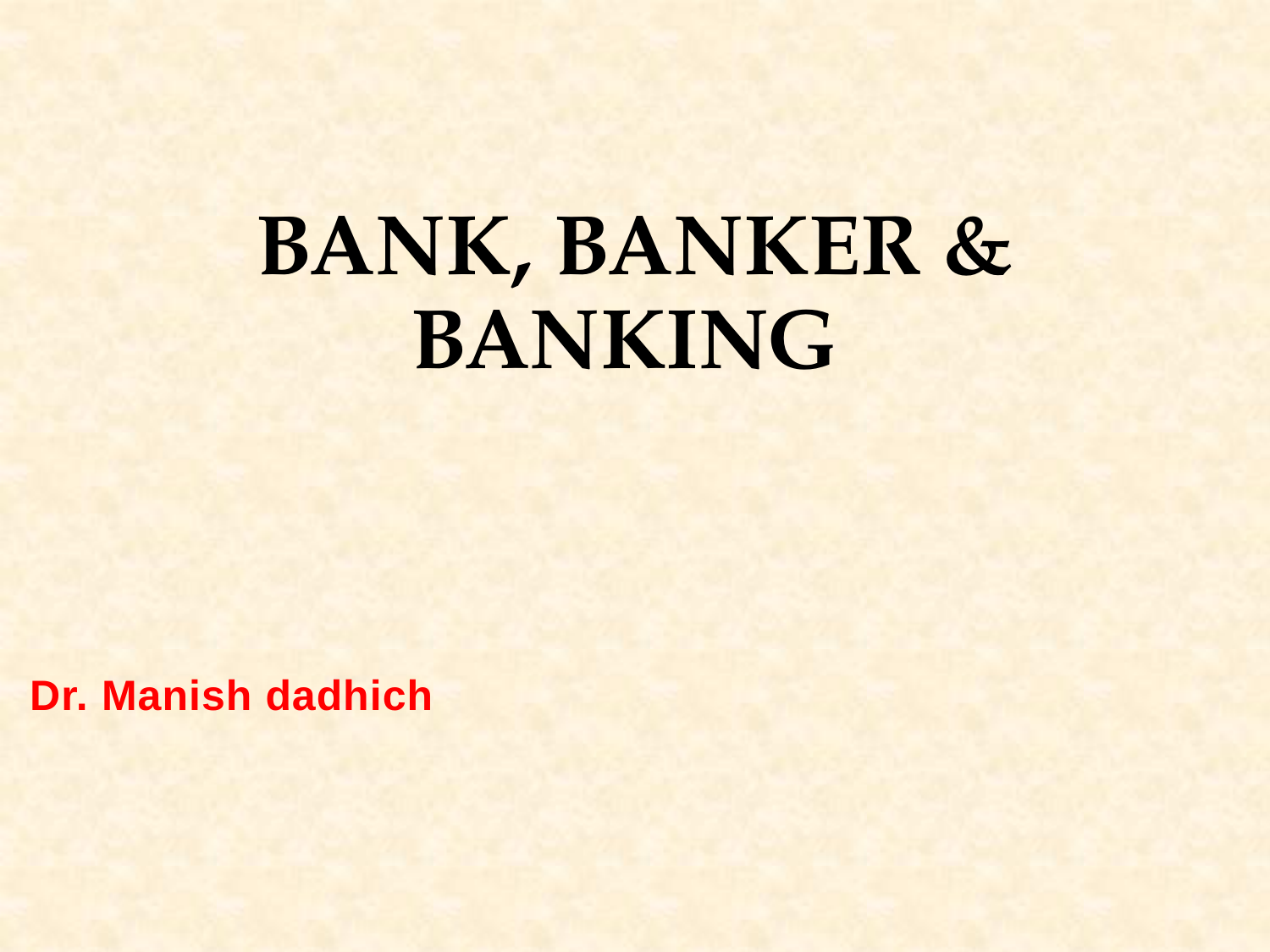

# BANK, BANKER & BANKING
Dr. Manish dadhich